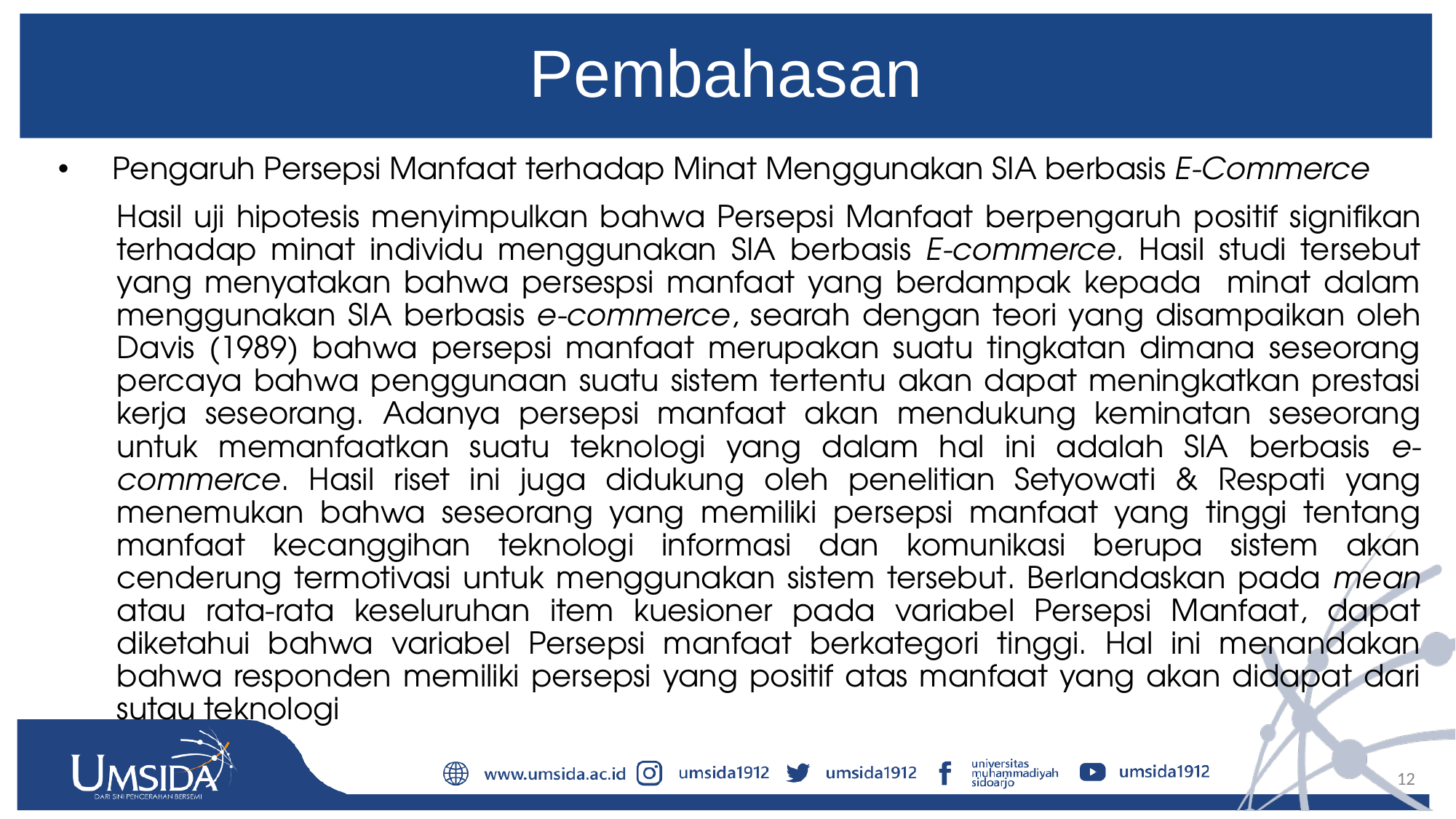

# Pembahasan
Pengaruh Persepsi Manfaat terhadap Minat Menggunakan SIA berbasis E-Commerce
Hasil uji hipotesis menyimpulkan bahwa Persepsi Manfaat berpengaruh positif signifikan terhadap minat individu menggunakan SIA berbasis E-commerce. Hasil studi tersebut yang menyatakan bahwa persespsi manfaat yang berdampak kepada  minat dalam menggunakan SIA berbasis e-commerce, searah dengan teori yang disampaikan oleh Davis (1989) bahwa persepsi manfaat merupakan suatu tingkatan dimana seseorang percaya bahwa penggunaan suatu sistem tertentu akan dapat meningkatkan prestasi kerja seseorang. Adanya persepsi manfaat akan mendukung keminatan seseorang untuk memanfaatkan suatu teknologi yang dalam hal ini adalah SIA berbasis e-commerce. Hasil riset ini juga didukung oleh penelitian Setyowati & Respati yang menemukan bahwa seseorang yang memiliki persepsi manfaat yang tinggi tentang manfaat kecanggihan teknologi informasi dan komunikasi berupa sistem akan cenderung termotivasi untuk menggunakan sistem tersebut. Berlandaskan pada mean atau rata-rata keseluruhan item kuesioner pada variabel Persepsi Manfaat, dapat diketahui bahwa variabel Persepsi manfaat berkategori tinggi. Hal ini menandakan bahwa responden memiliki persepsi yang positif atas manfaat yang akan didapat dari sutau teknologi